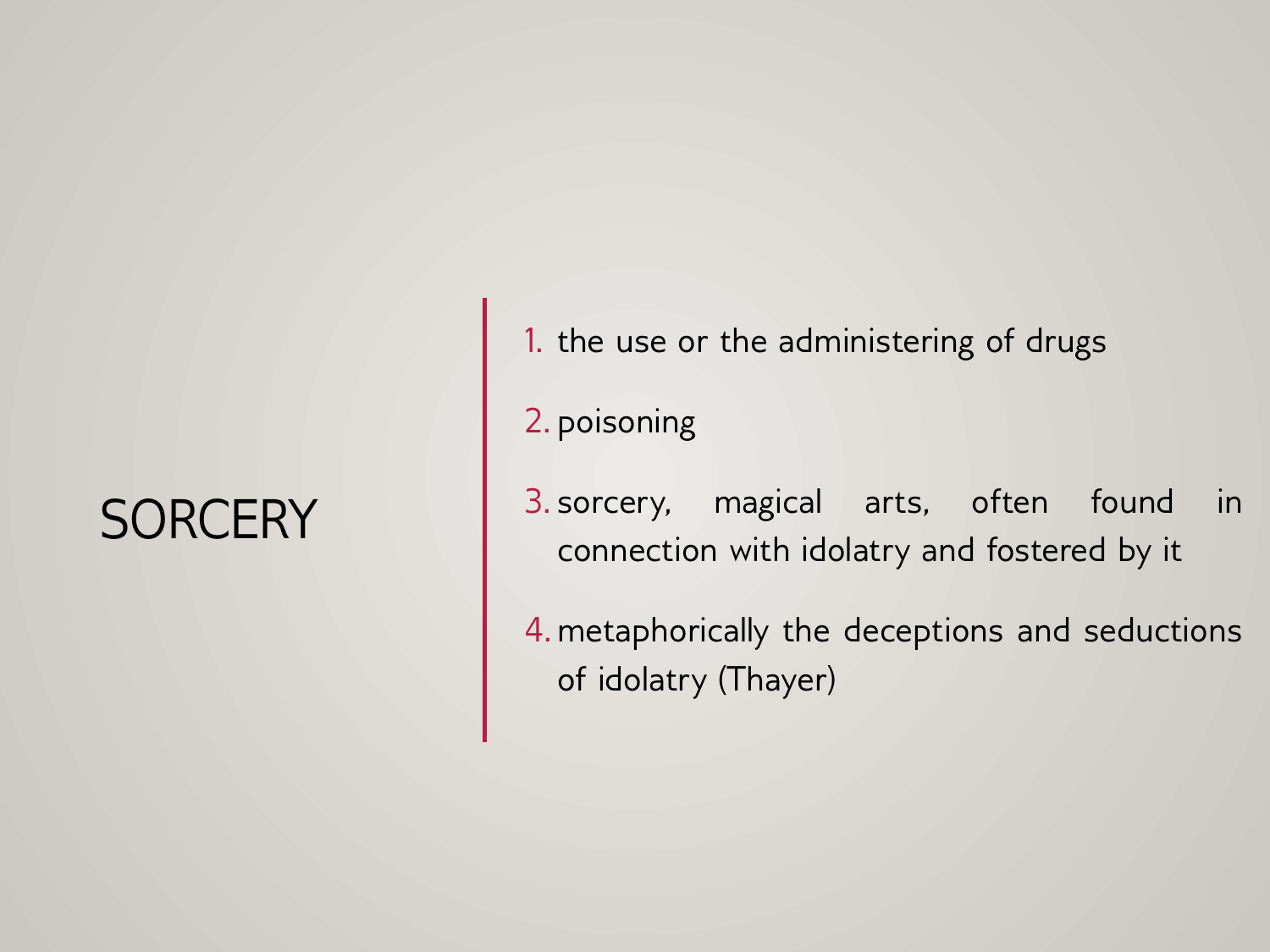

# Sorcery

the use or the administering of drugs
poisoning
sorcery, magical arts, often found in connection with idolatry and fostered by it
metaphorically the deceptions and seductions of idolatry (Thayer)